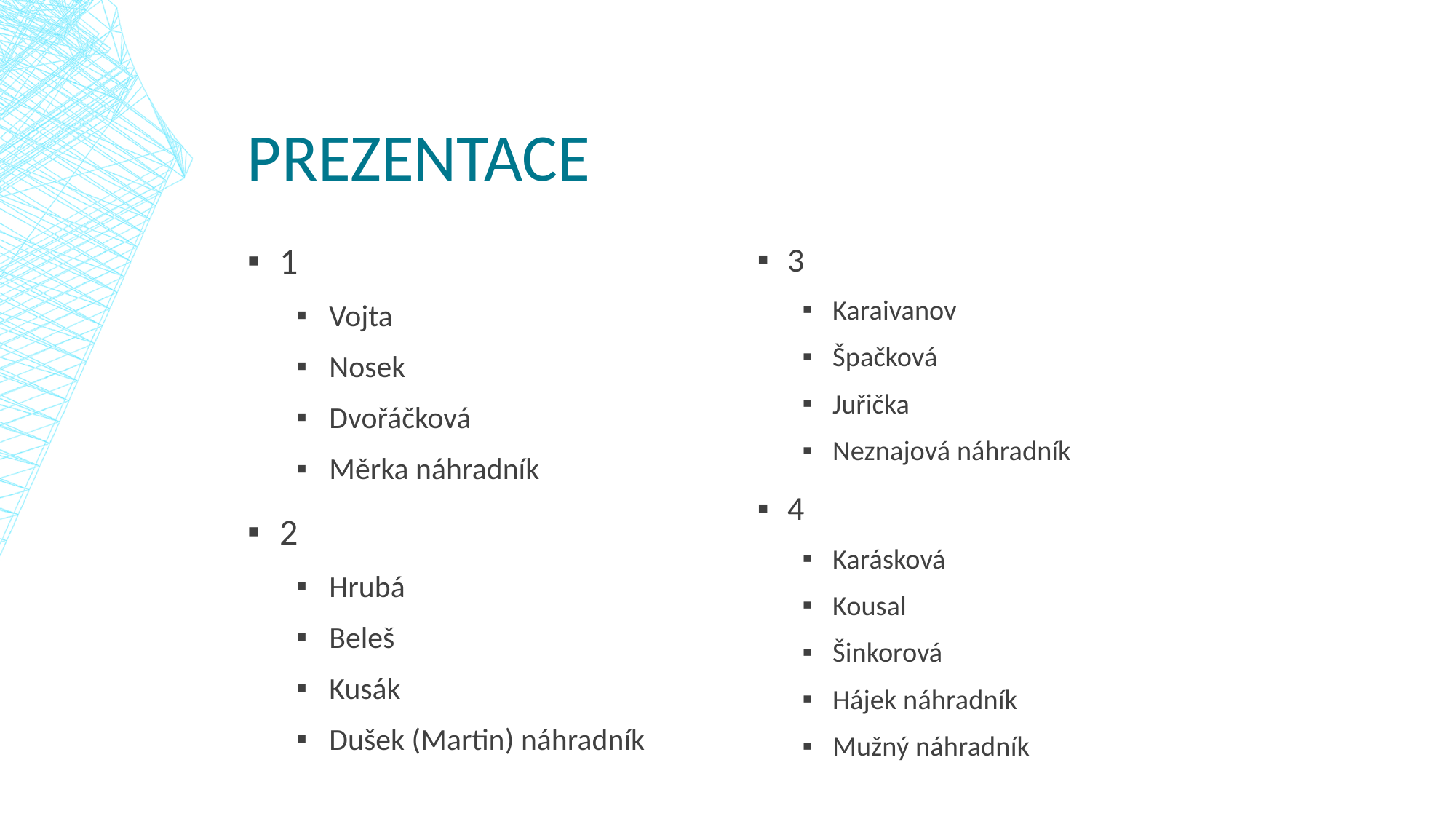

# Prezentace
3
Karaivanov
Špačková
Juřička
Neznajová náhradník
4
Karásková
Kousal
Šinkorová
Hájek náhradník
Mužný náhradník

1
Vojta
Nosek
Dvořáčková
Měrka náhradník
2
Hrubá
Beleš
Kusák
Dušek (Martin) náhradník